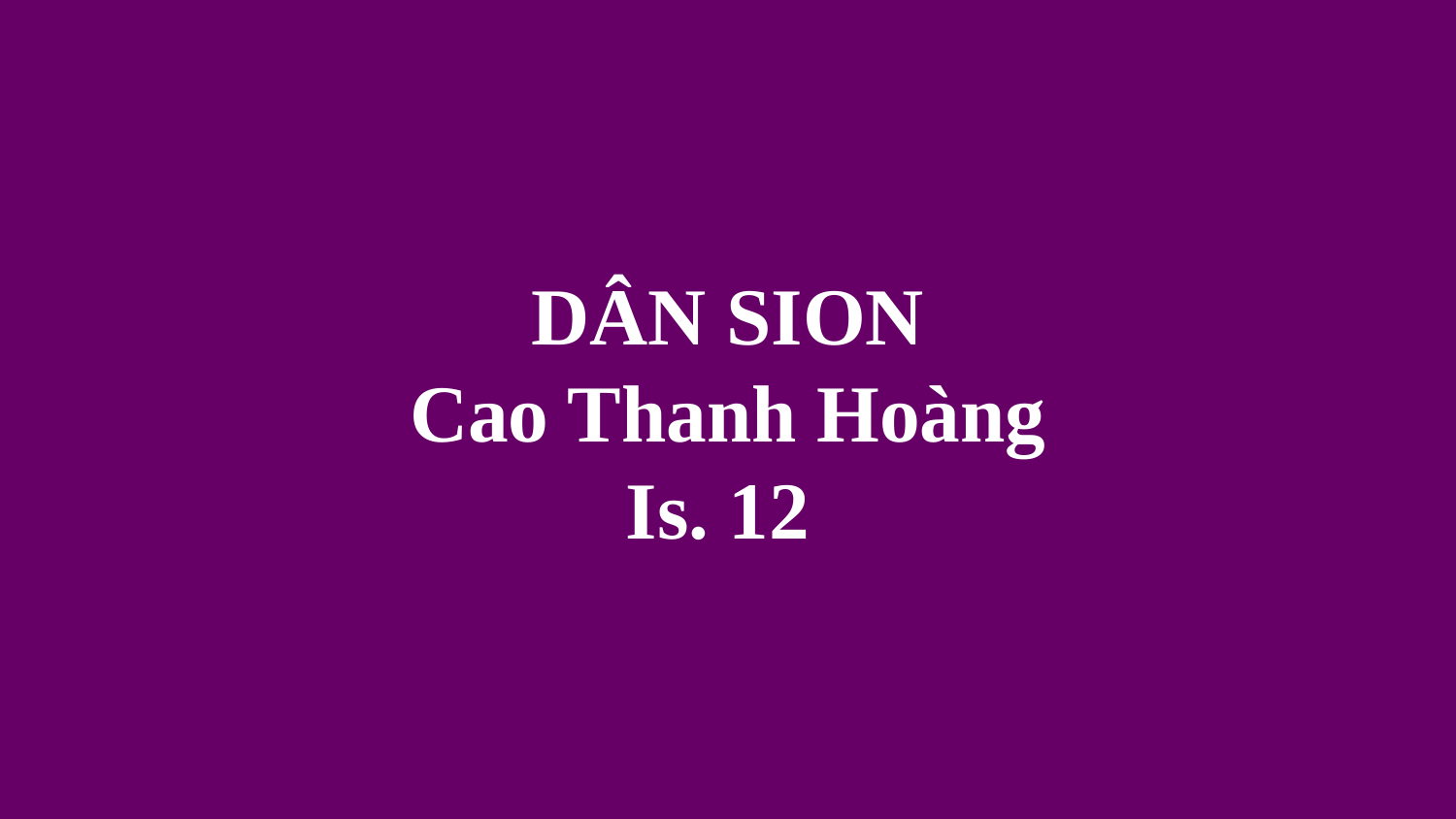

# DÂN SION Cao Thanh Hoàng Is. 12